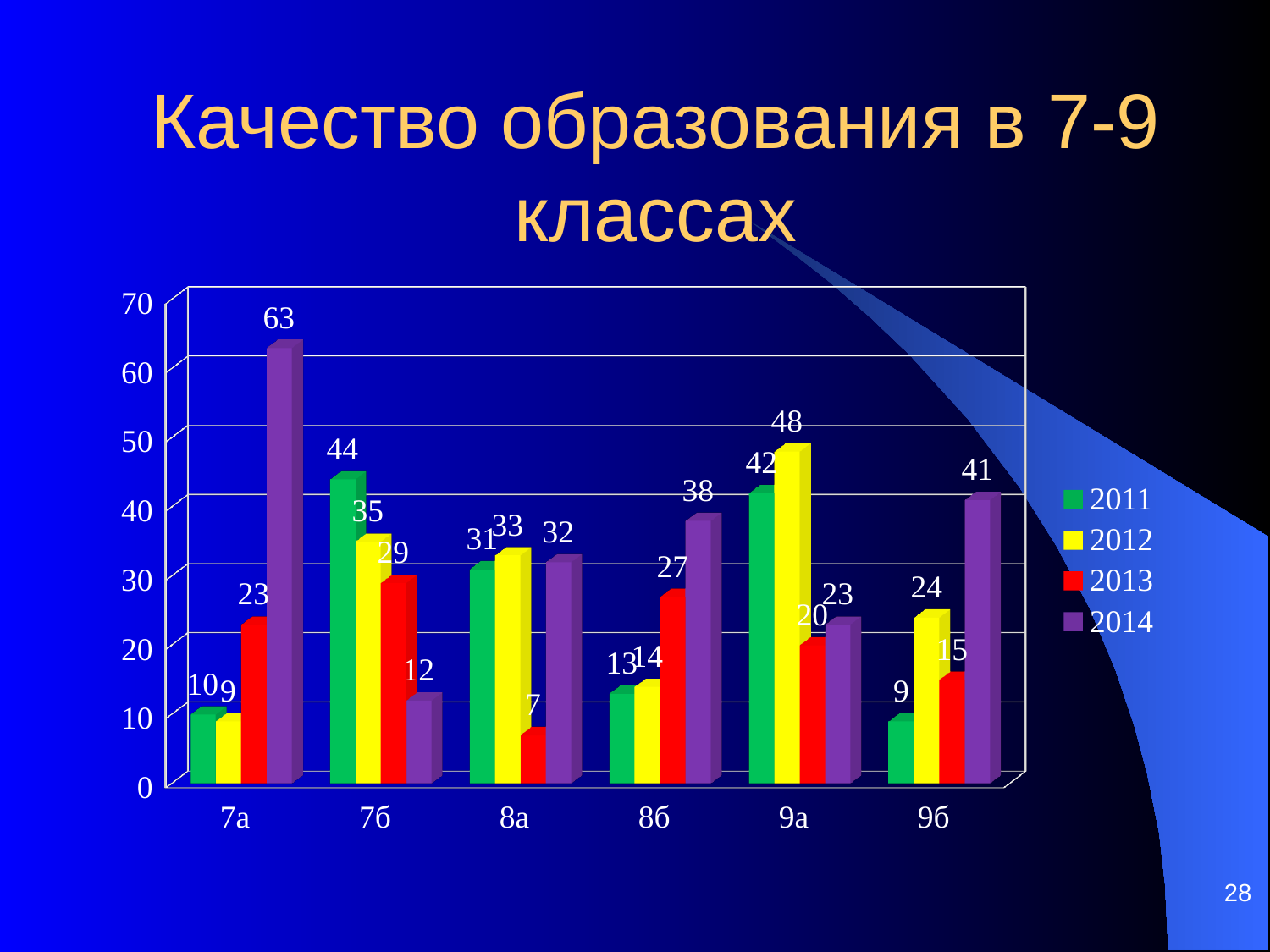

# Качество образования в 7-9 классах

[unsupported chart]

28